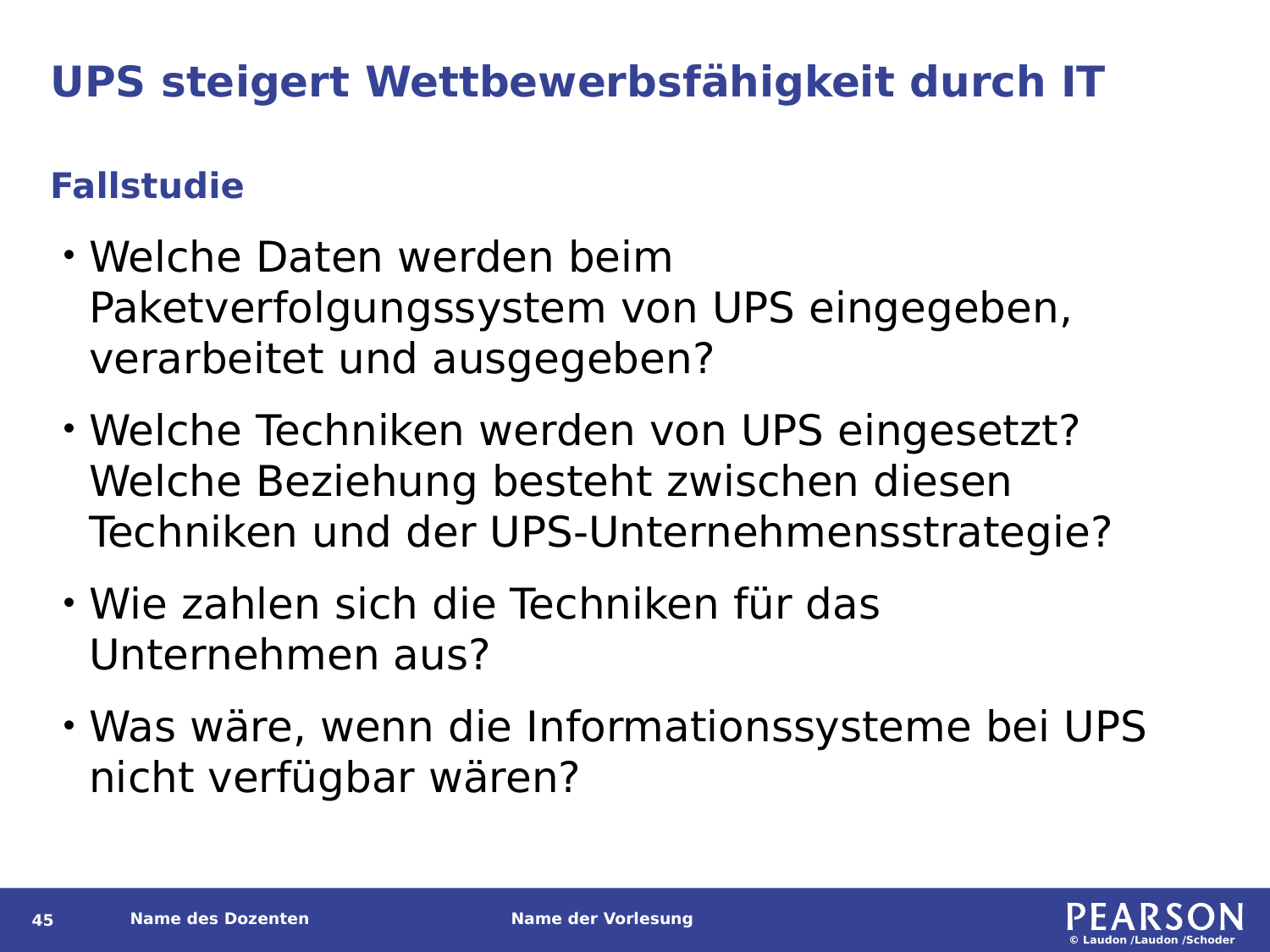

# UPS steigert Wettbewerbsfähigkeit durch IT
Fallstudie
Welche Daten werden beim Paketverfolgungssystem von UPS eingegeben, verarbeitet und ausgegeben?
Welche Techniken werden von UPS eingesetzt? Welche Beziehung besteht zwischen diesen Techniken und der UPS-Unternehmensstrategie?
Wie zahlen sich die Techniken für das Unternehmen aus?
Was wäre, wenn die Informationssysteme bei UPS nicht verfügbar wären?
45